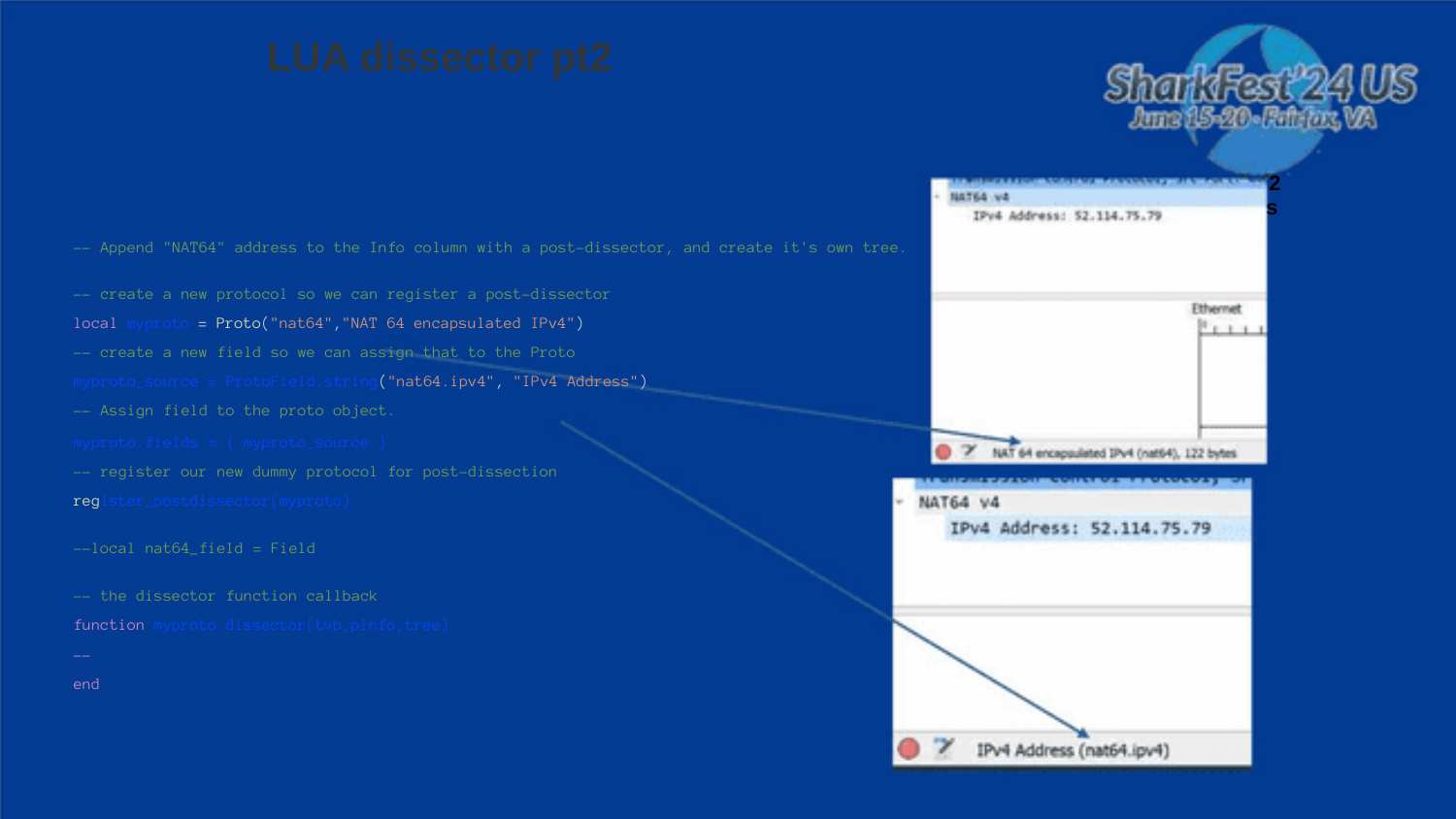

LUA dissector pt2
2
s
-- Append "NAT64" address to the Info column with a post-dissector, and create it's own tree.
-- create a new protocol so we can register a post-dissector
local myproto = Proto("nat64","NAT 64 encapsulated IPv4")
-- create a new field so we can assign that to the Proto
myproto_source = ProtoField.string("nat64.ipv4", "IPv4 Address")
-- Assign field to the proto object.
myproto.fields = { myproto_source }
-- register our new dummy protocol for post-dissection
register_postdissector(myproto)
--local nat64_field = Field
-- the dissector function callback
function myproto.dissector(tvb,pinfo,tree)
--
end